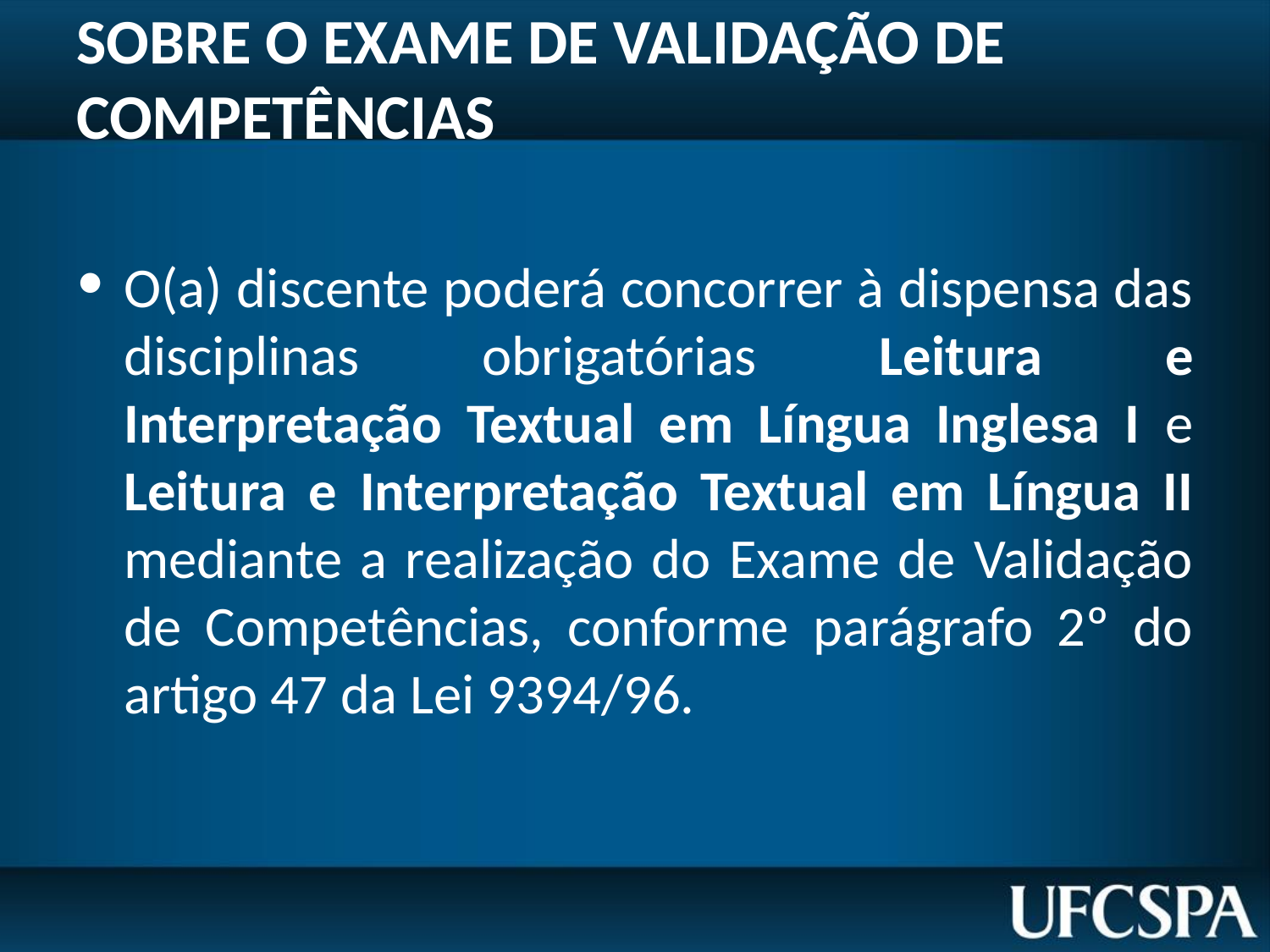

# SOBRE O EXAME DE VALIDAÇÃO DE COMPETÊNCIAS

O(a) discente poderá concorrer à dispensa das disciplinas obrigatórias Leitura e Interpretação Textual em Língua Inglesa I e Leitura e Interpretação Textual em Língua II mediante a realização do Exame de Validação de Competências, conforme parágrafo 2º do artigo 47 da Lei 9394/96.